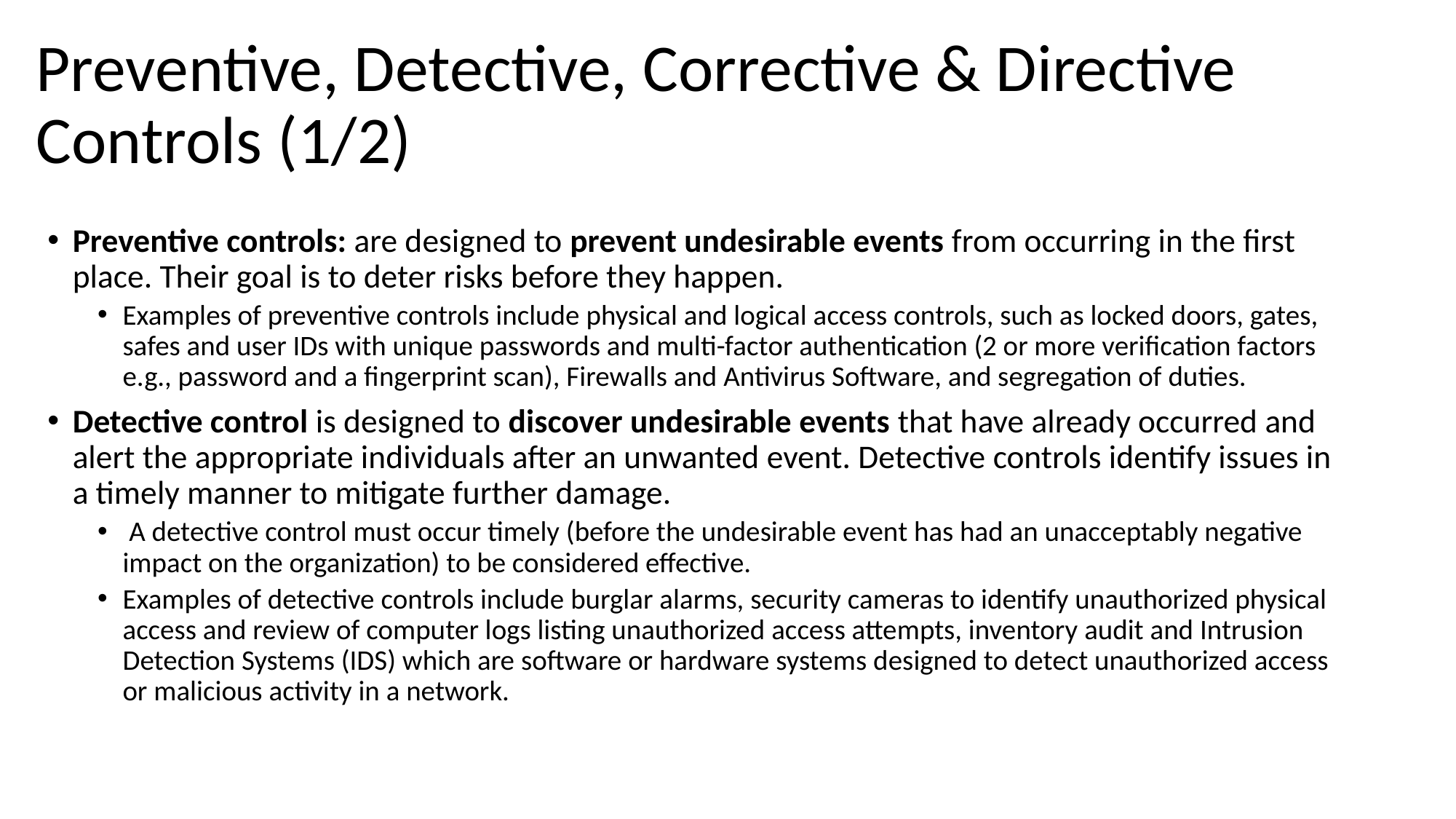

# Preventive, Detective, Corrective & Directive Controls (1/2)
Preventive controls: are designed to prevent undesirable events from occurring in the first place. Their goal is to deter risks before they happen.
Examples of preventive controls include physical and logical access controls, such as locked doors, gates, safes and user IDs with unique passwords and multi-factor authentication (2 or more verification factors e.g., password and a fingerprint scan), Firewalls and Antivirus Software, and segregation of duties.
Detective control is designed to discover undesirable events that have already occurred and alert the appropriate individuals after an unwanted event. Detective controls identify issues in a timely manner to mitigate further damage.
 A detective control must occur timely (before the undesirable event has had an unacceptably negative impact on the organization) to be considered effective.
Examples of detective controls include burglar alarms, security cameras to identify unauthorized physical access and review of computer logs listing unauthorized access attempts, inventory audit and Intrusion Detection Systems (IDS) which are software or hardware systems designed to detect unauthorized access or malicious activity in a network.